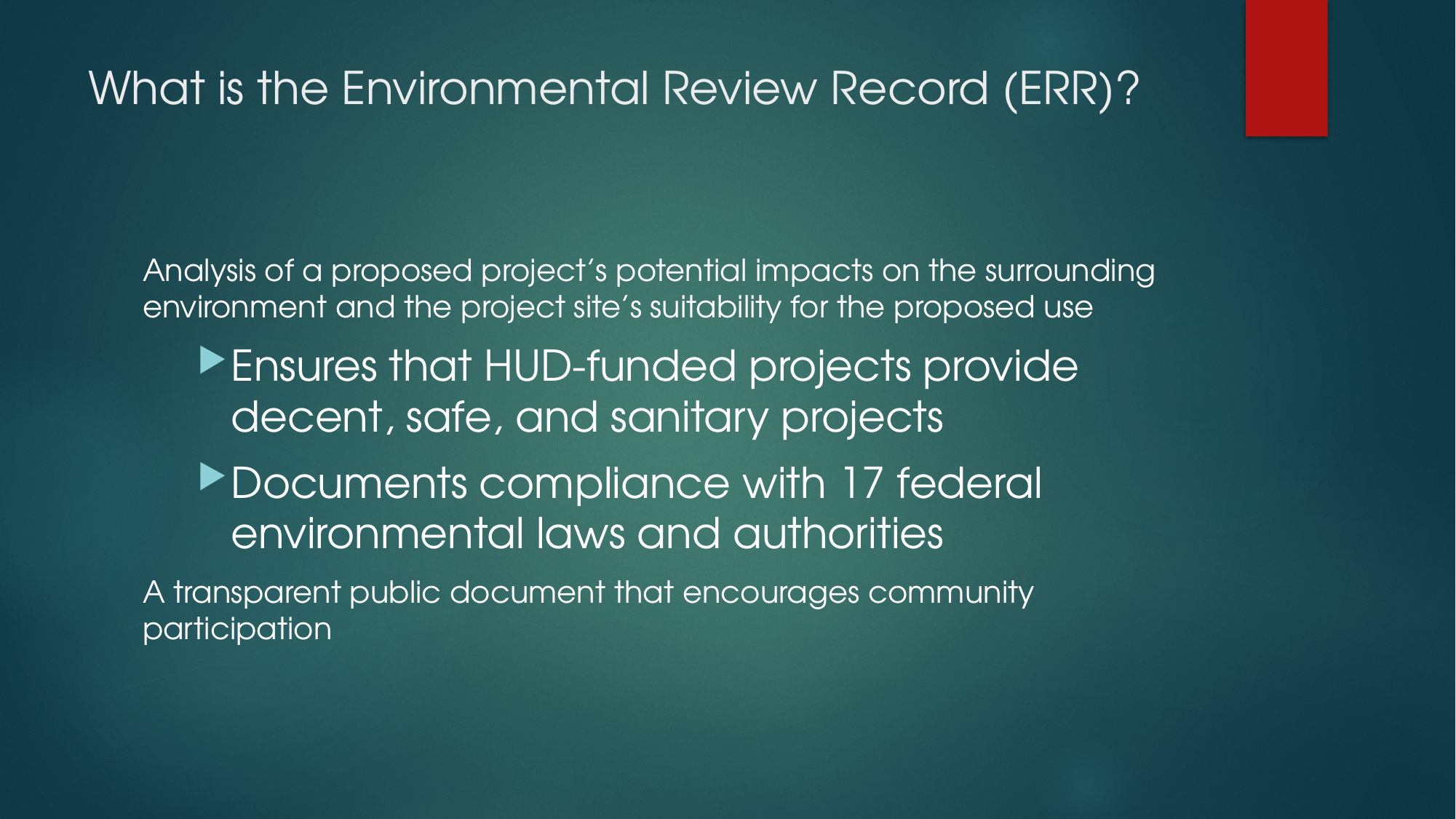

# What is the Environmental Review Record (ERR)?
Analysis of a proposed project’s potential impacts on the surrounding environment and the project site’s suitability for the proposed use
Ensures that HUD-funded projects provide decent, safe, and sanitary projects
Documents compliance with 17 federal environmental laws and authorities
A transparent public document that encourages community participation